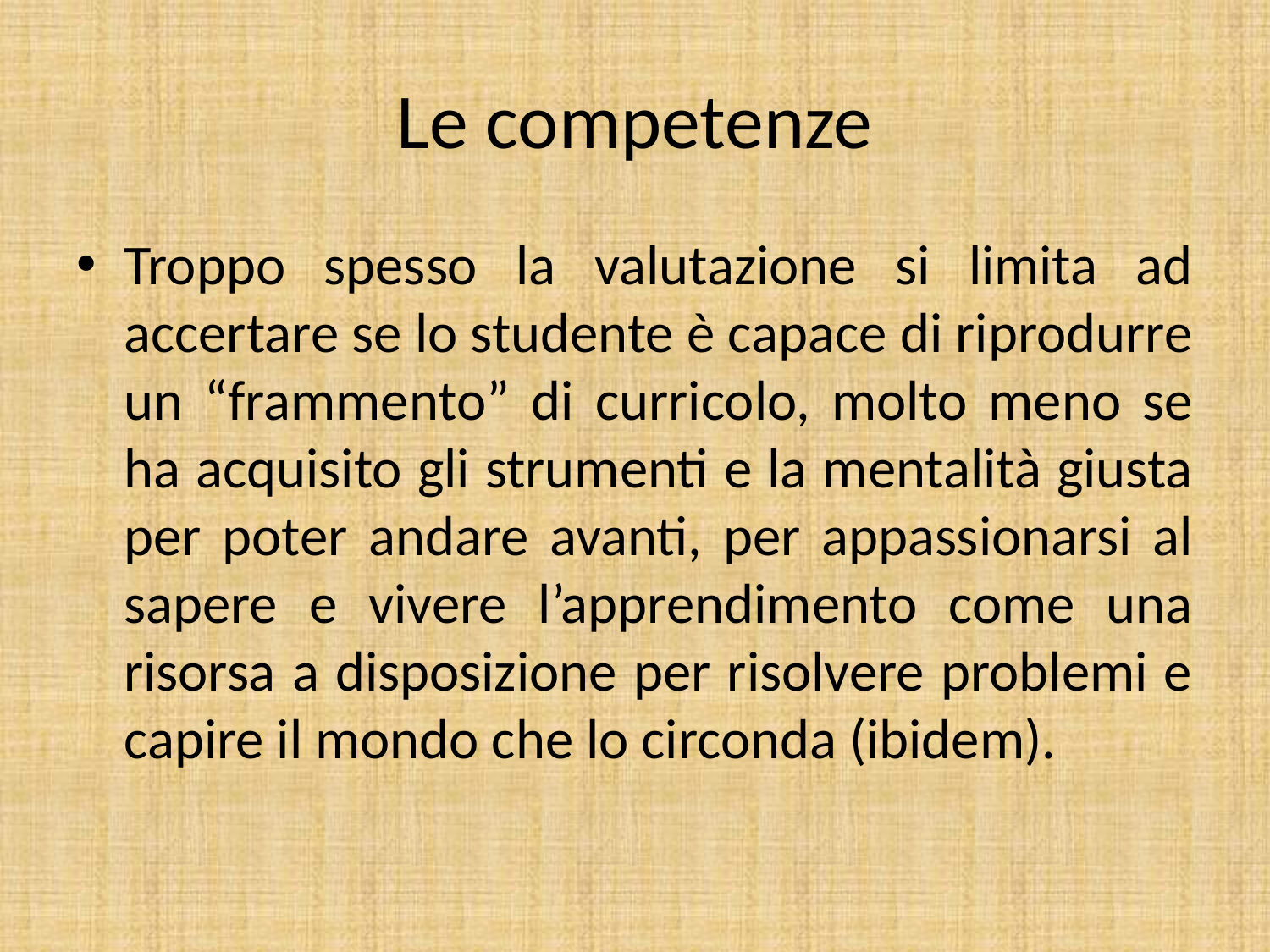

# Le competenze
Troppo spesso la valutazione si limita ad accertare se lo studente è capace di riprodurre un “frammento” di curricolo, molto meno se ha acquisito gli strumenti e la mentalità giusta per poter andare avanti, per appassionarsi al sapere e vivere l’apprendimento come una risorsa a disposizione per risolvere problemi e capire il mondo che lo circonda (ibidem).